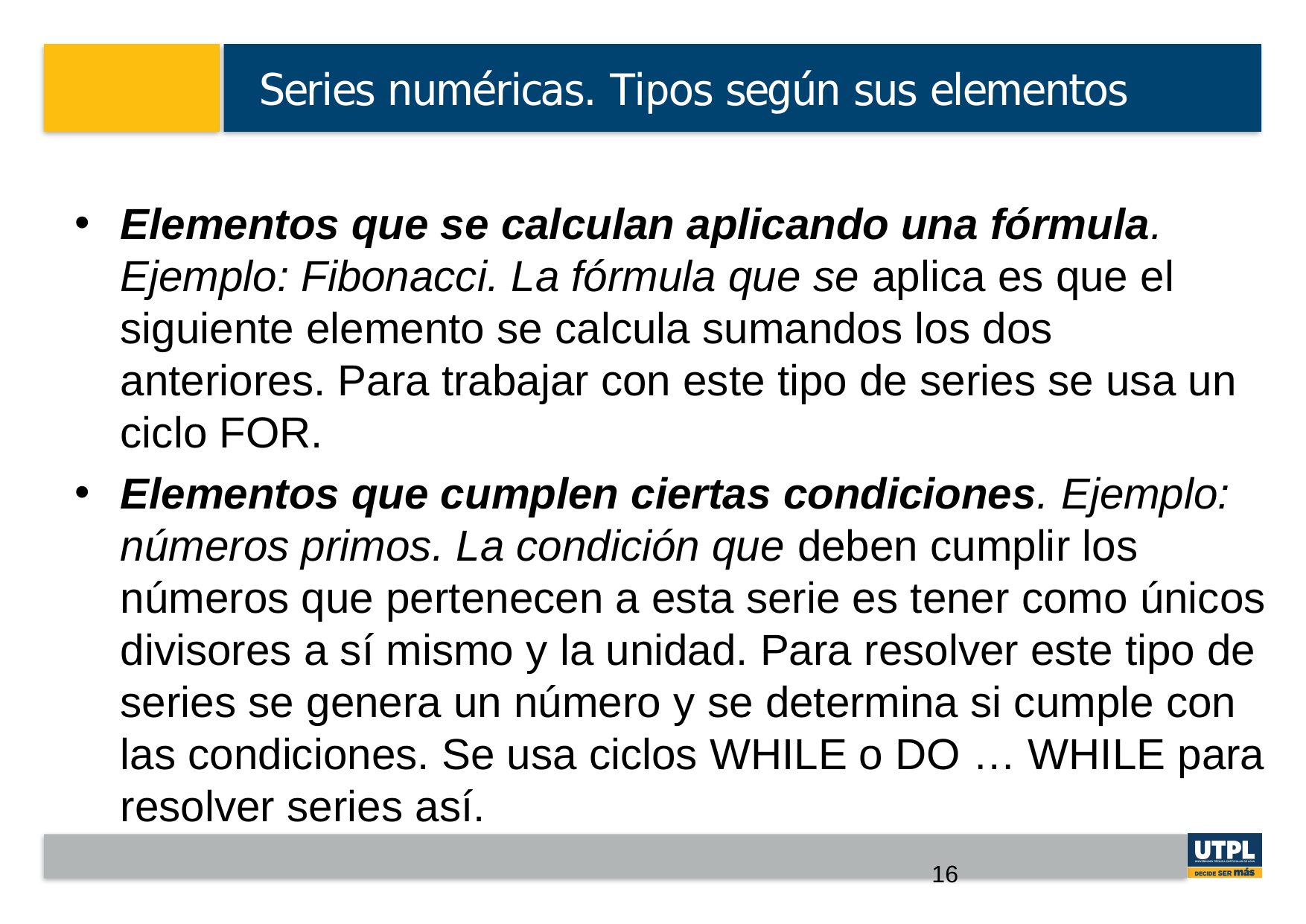

# Series numéricas. Tipos según sus elementos
Elementos que se calculan aplicando una fórmula. Ejemplo: Fibonacci. La fórmula que se aplica es que el siguiente elemento se calcula sumandos los dos anteriores. Para trabajar con este tipo de series se usa un ciclo FOR.
Elementos que cumplen ciertas condiciones. Ejemplo: números primos. La condición que deben cumplir los números que pertenecen a esta serie es tener como únicos divisores a sí mismo y la unidad. Para resolver este tipo de series se genera un número y se determina si cumple con las condiciones. Se usa ciclos WHILE o DO … WHILE para resolver series así.
16